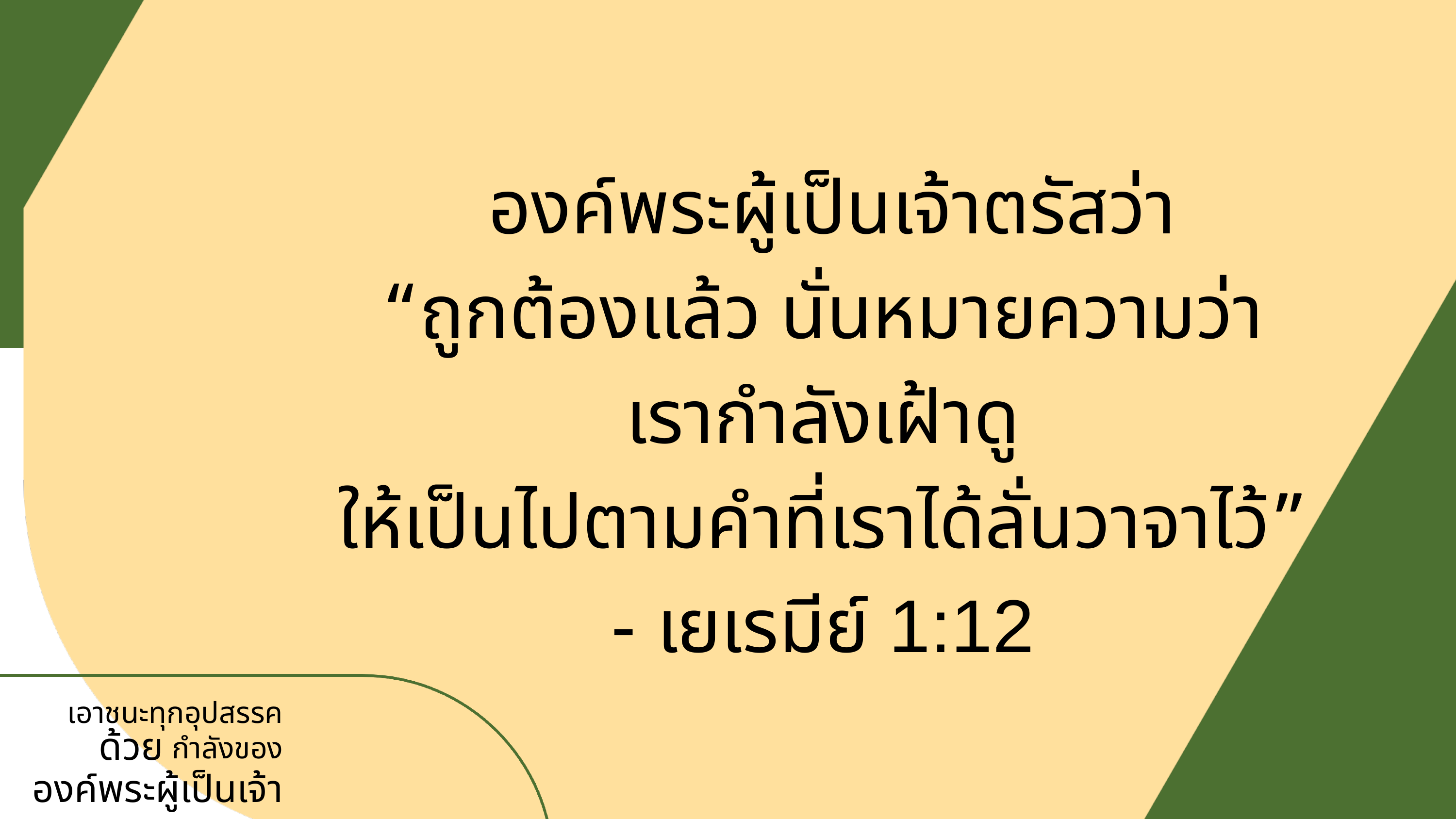

องค์พระผู้เป็นเจ้าตรัสว่า
“ถูกต้องแล้ว นั่นหมายความว่า
เรากำลังเฝ้าดู
ให้เป็นไปตามคำที่เราได้ลั่นวาจาไว้”
- เยเรมีย์ 1:12

เอาชนะทุกอุปสรรค
กำลังของ
องค์พระผู้เป็นเจ้า
ด้วย